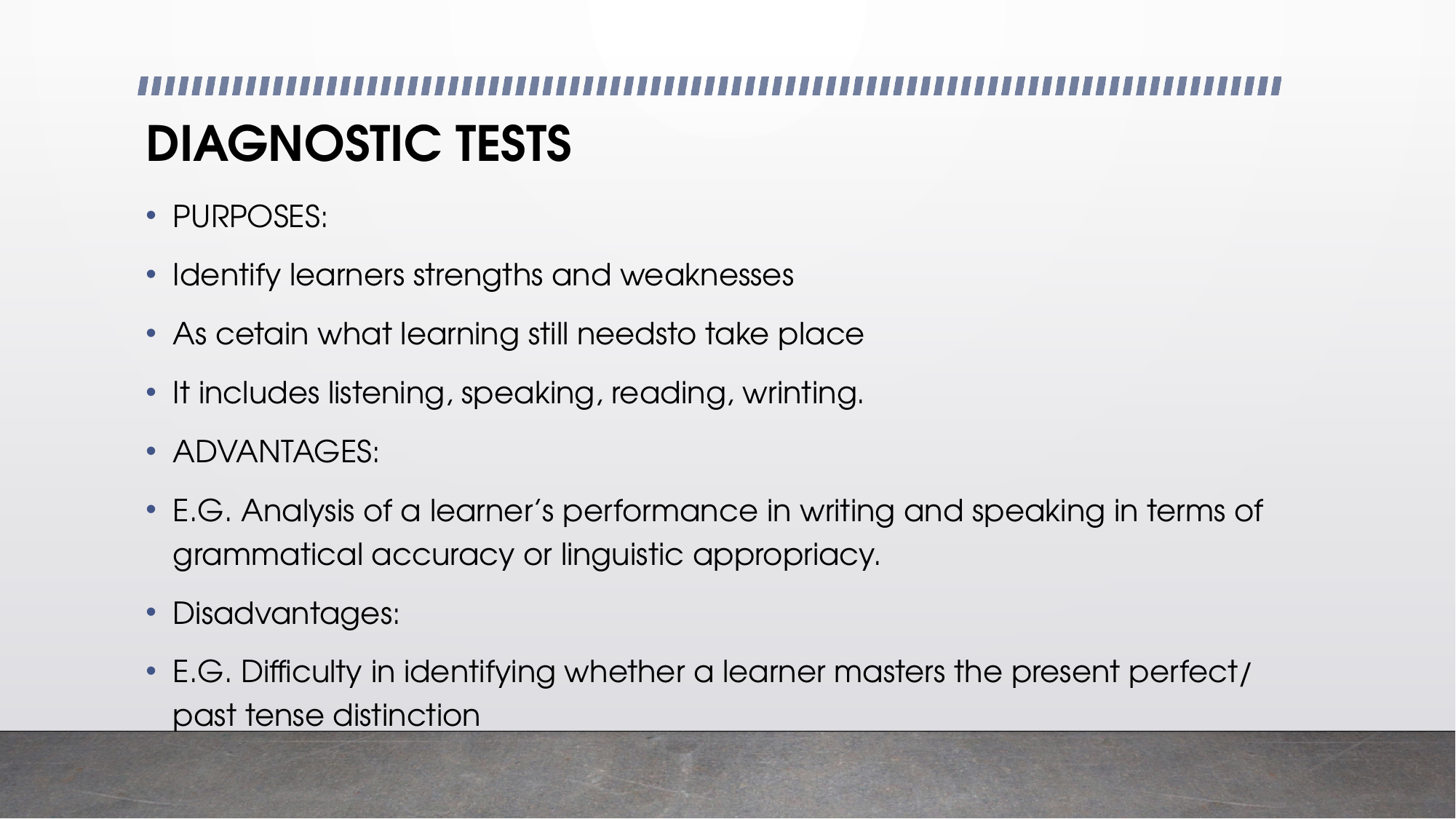

# DIAGNOSTIC TESTS
PURPOSES:
Identify learners strengths and weaknesses
As cetain what learning still needsto take place
It includes listening, speaking, reading, wrinting.
ADVANTAGES:
E.G. Analysis of a learner’s performance in writing and speaking in terms of grammatical accuracy or linguistic appropriacy.
Disadvantages:
E.G. Difficulty in identifying whether a learner masters the present perfect/ past tense distinction